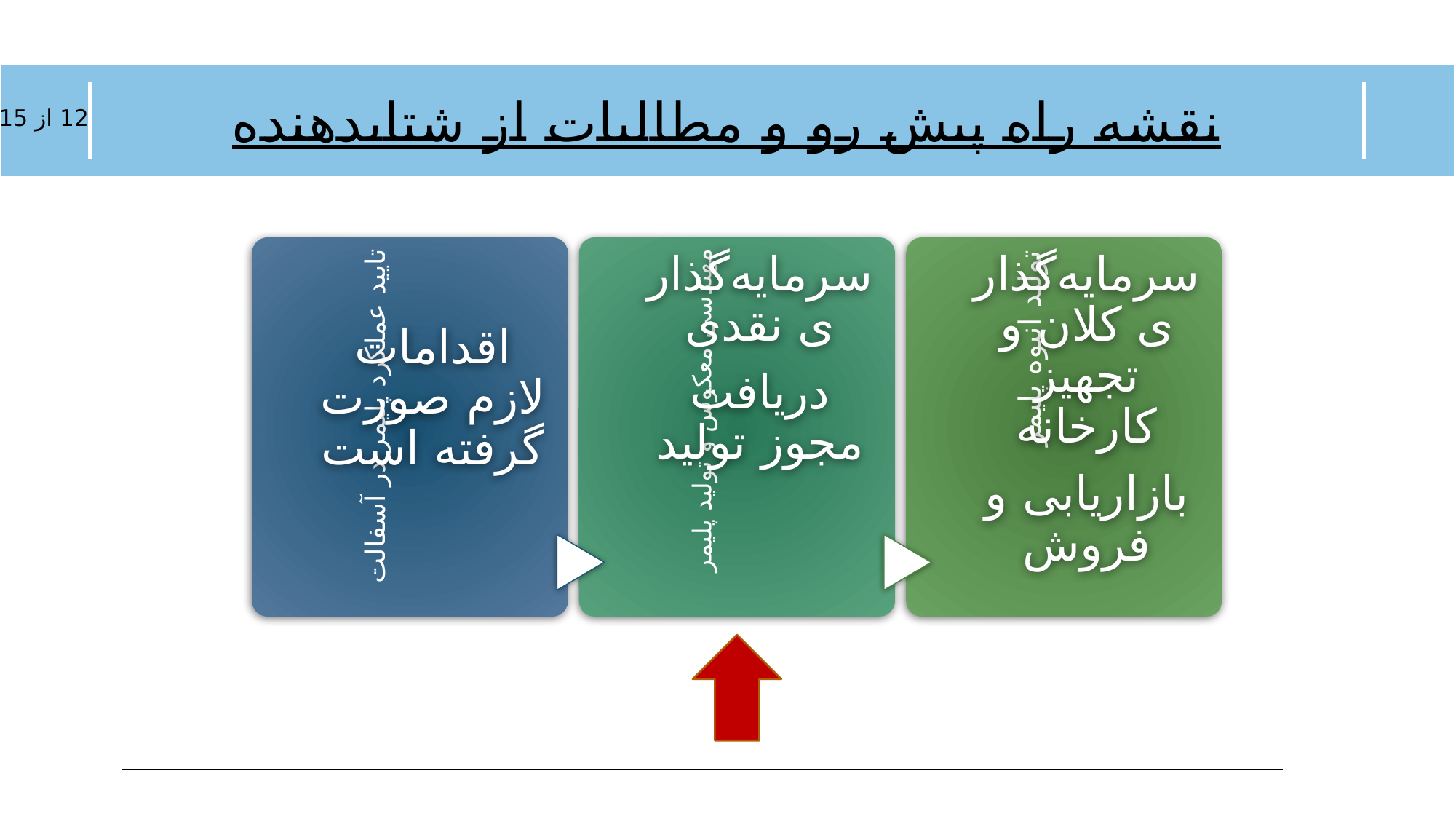

# نقشه راه پیش رو و مطالبات از شتابدهنده
12 از 15
تایید عملکرد پلیمر در آسفالت

اقدامات لازم صورت گرفته است
مهندسی معکوس و تولید پلیمر
سرمایه‌گذاری نقدی
دریافت مجوز تولید
تولید انبوه پلیمر
سرمایه‌گذاری کلان و تجهیز کارخانه
بازاریابی و فروش